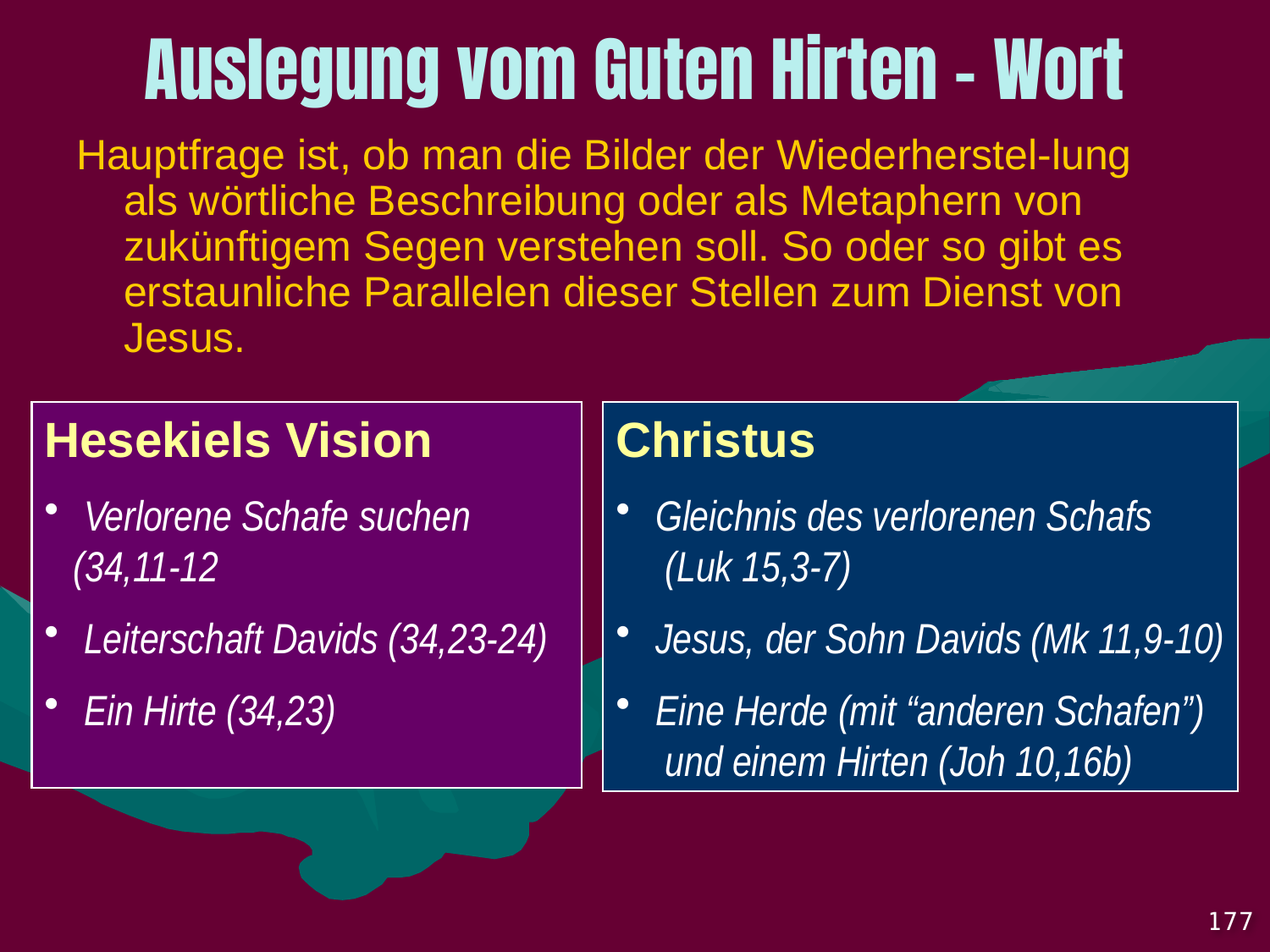

# Auslegung vom Guten Hirten - Wort
Hauptfrage ist, ob man die Bilder der Wiederherstel-lung als wörtliche Beschreibung oder als Metaphern von zukünftigem Segen verstehen soll. So oder so gibt es erstaunliche Parallelen dieser Stellen zum Dienst von Jesus.
Hesekiels Vision
 Verlorene Schafe suchen
   (34,11-12
 Leiterschaft Davids (34,23-24)
 Ein Hirte (34,23)

Christus
 Gleichnis des verlorenen Schafs
  (Luk 15,3-7)
 Jesus, der Sohn Davids (Mk 11,9-10)
 Eine Herde (mit “anderen Schafen”)
  und einem Hirten (Joh 10,16b)
177